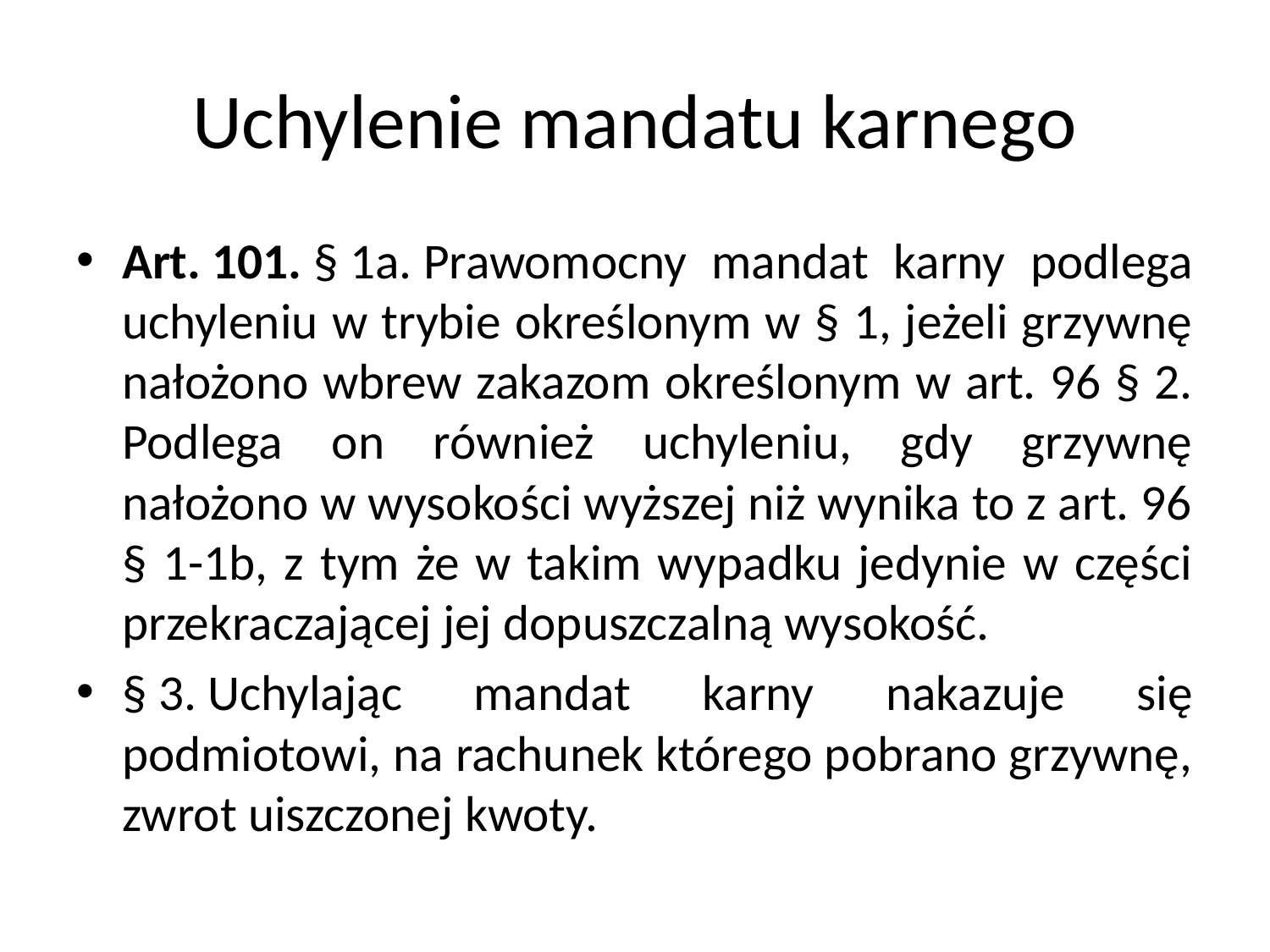

# Uchylenie mandatu karnego
Art. 101. § 1a. Prawomocny mandat karny podlega uchyleniu w trybie określonym w § 1, jeżeli grzywnę nałożono wbrew zakazom określonym w art. 96 § 2. Podlega on również uchyleniu, gdy grzywnę nałożono w wysokości wyższej niż wynika to z art. 96 § 1-1b, z tym że w takim wypadku jedynie w części przekraczającej jej dopuszczalną wysokość.
§ 3. Uchylając mandat karny nakazuje się podmiotowi, na rachunek którego pobrano grzywnę, zwrot uiszczonej kwoty.